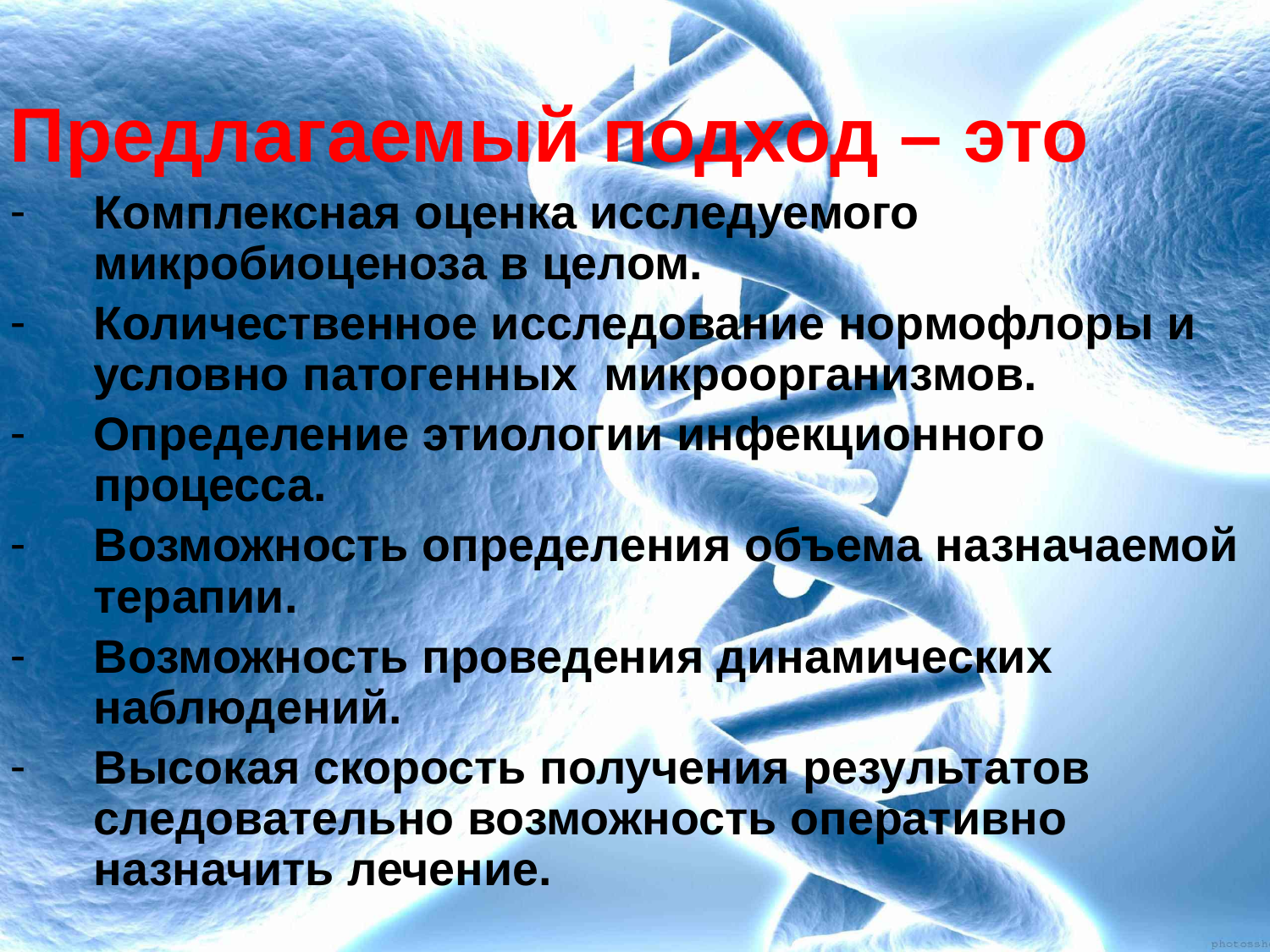

Предлагаемый подход – это
Комплексная оценка исследуемого микробиоценоза в целом.
Количественное исследование нормофлоры и условно патогенных  микроорганизмов.
Определение этиологии инфекционного процесса.
Возможность определения объема назначаемой терапии.
Возможность проведения динамических наблюдений.
Высокая скорость получения результатов следовательно возможность оперативно назначить лечение.